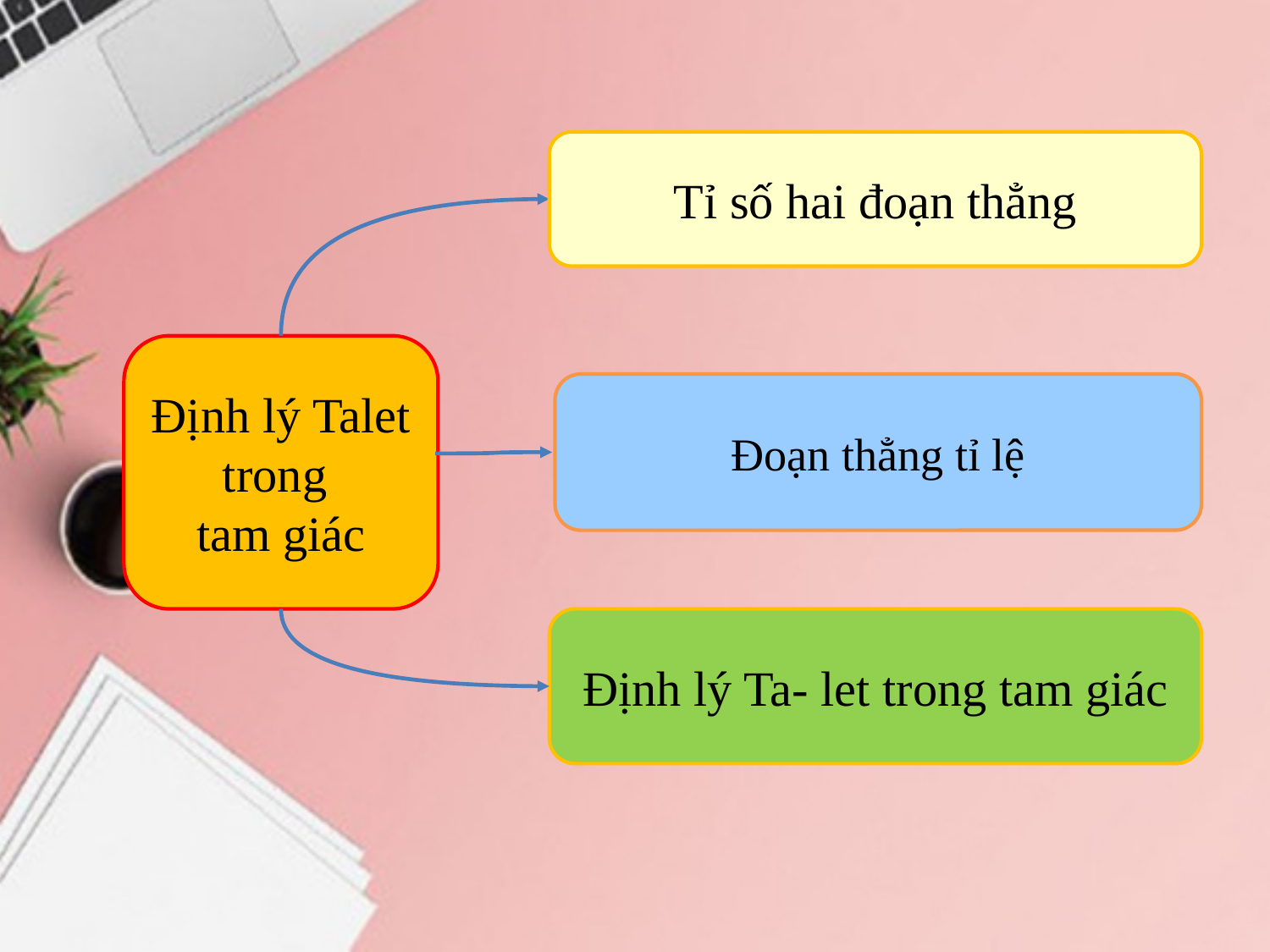

Tỉ số hai đoạn thẳng
Định lý Talet trong
tam giác
Đoạn thẳng tỉ lệ
Định lý Ta- let trong tam giác